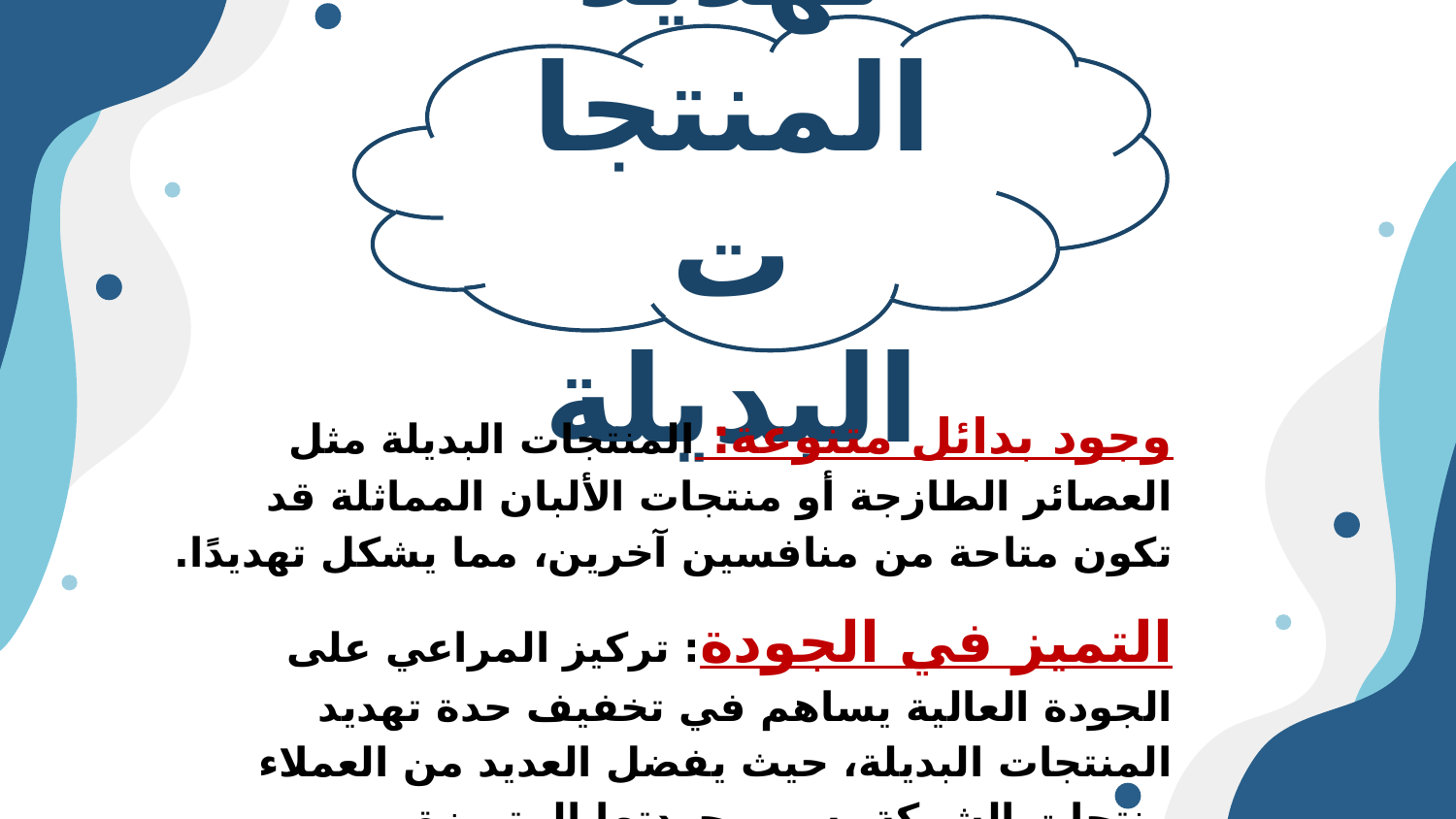

تهديد المنتجات البديلة
وجود بدائل متنوعة: المنتجات البديلة مثل العصائر الطازجة أو منتجات الألبان المماثلة قد تكون متاحة من منافسين آخرين، مما يشكل تهديدًا.
التميز في الجودة: تركيز المراعي على الجودة العالية يساهم في تخفيف حدة تهديد المنتجات البديلة، حيث يفضل العديد من العملاء منتجات الشركة بسبب جودتها المتميزة.